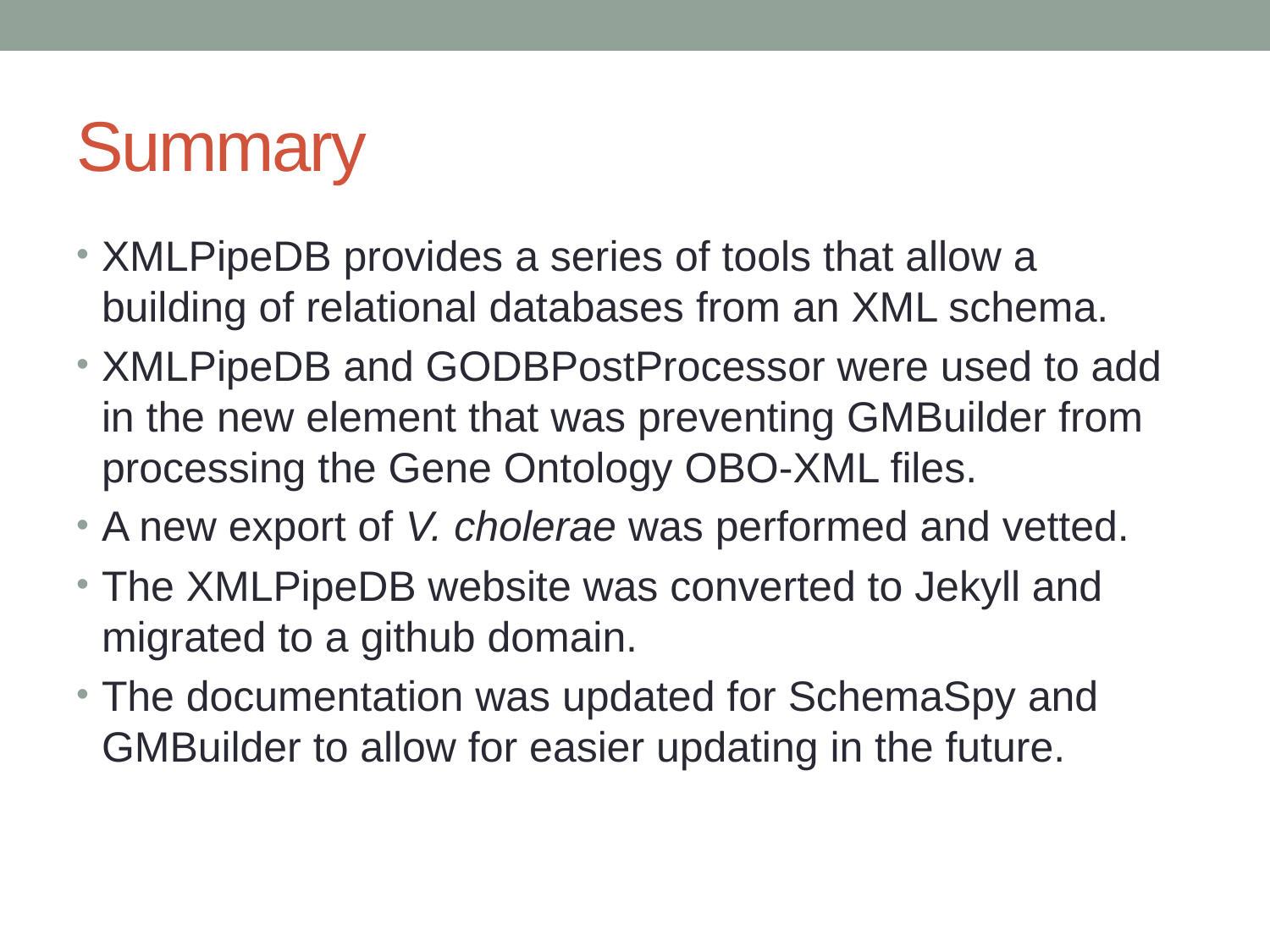

# Summary
XMLPipeDB provides a series of tools that allow a building of relational databases from an XML schema.
XMLPipeDB and GODBPostProcessor were used to add in the new element that was preventing GMBuilder from processing the Gene Ontology OBO-XML files.
A new export of V. cholerae was performed and vetted.
The XMLPipeDB website was converted to Jekyll and migrated to a github domain.
The documentation was updated for SchemaSpy and GMBuilder to allow for easier updating in the future.